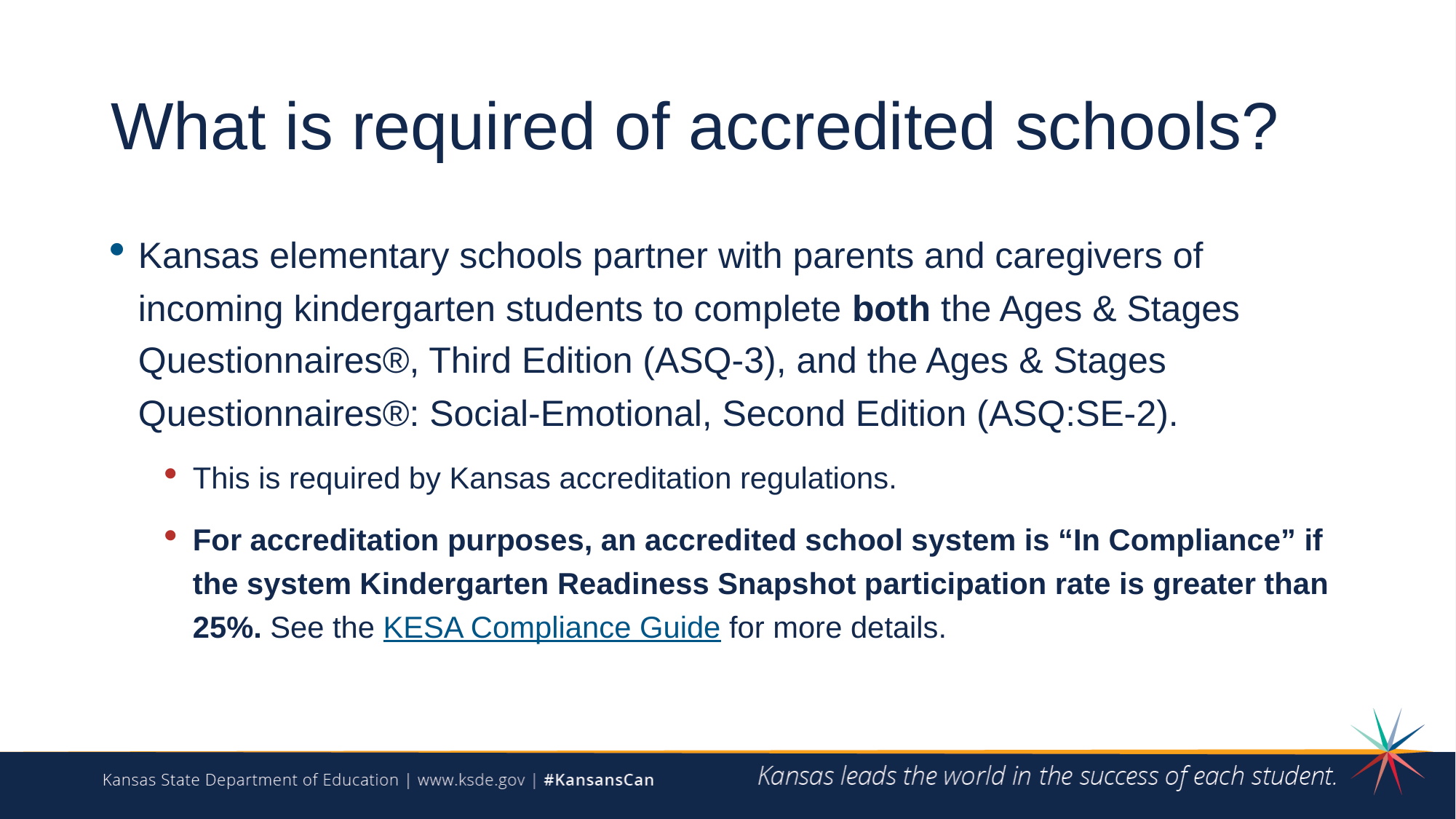

# What is required of accredited schools?
Kansas elementary schools partner with parents and caregivers of incoming kindergarten students to complete both the Ages & Stages Questionnaires®, Third Edition (ASQ-3), and the Ages & Stages Questionnaires®: Social-Emotional, Second Edition (ASQ:SE-2).
This is required by Kansas accreditation regulations.
For accreditation purposes, an accredited school system is “In Compliance” if the system Kindergarten Readiness Snapshot participation rate is greater than 25%. See the KESA Compliance Guide for more details.